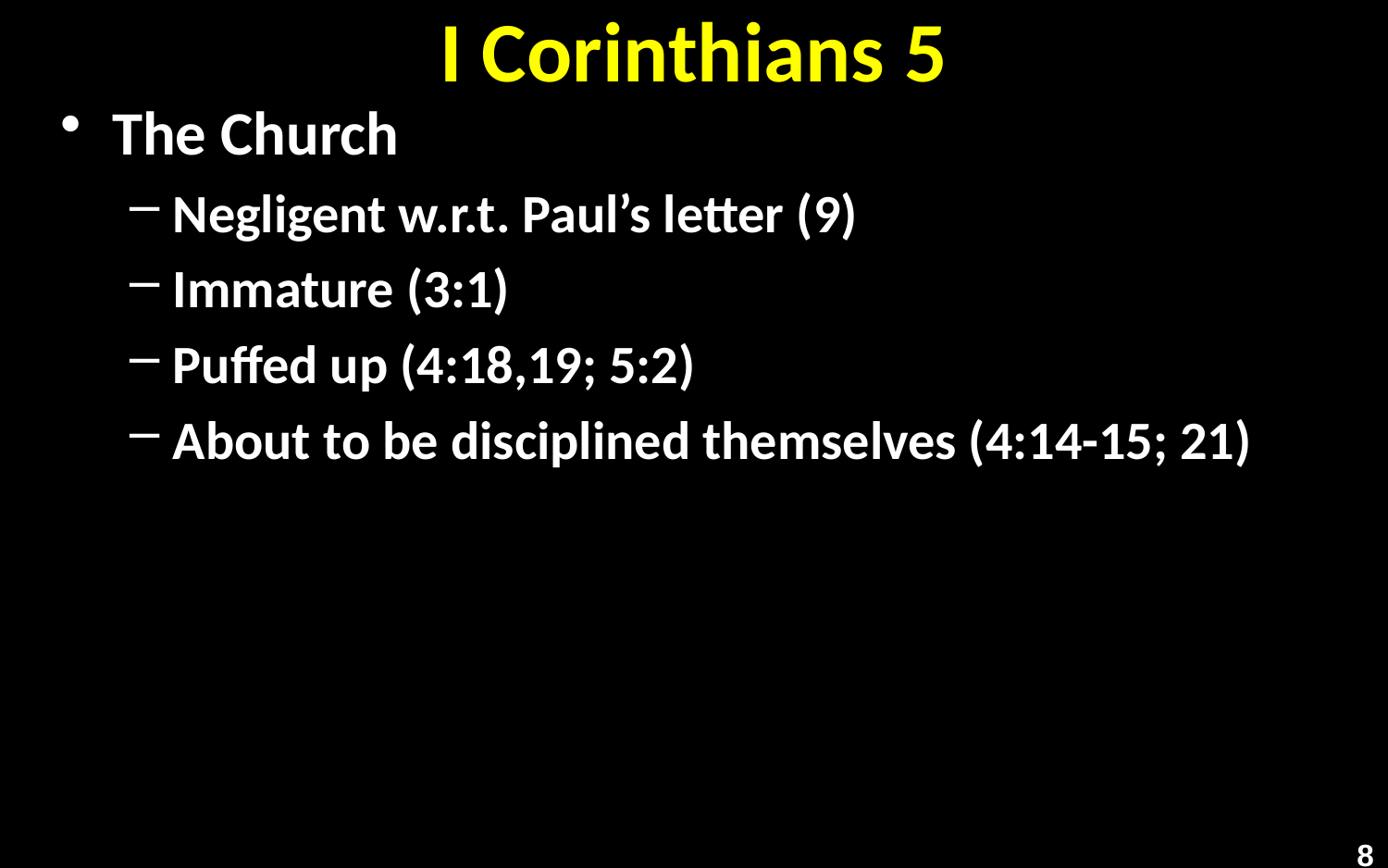

# I Corinthians 5
The Church
Negligent w.r.t. Paul’s letter (9)
Immature (3:1)
Puffed up (4:18,19; 5:2)
About to be disciplined themselves (4:14-15; 21)
8